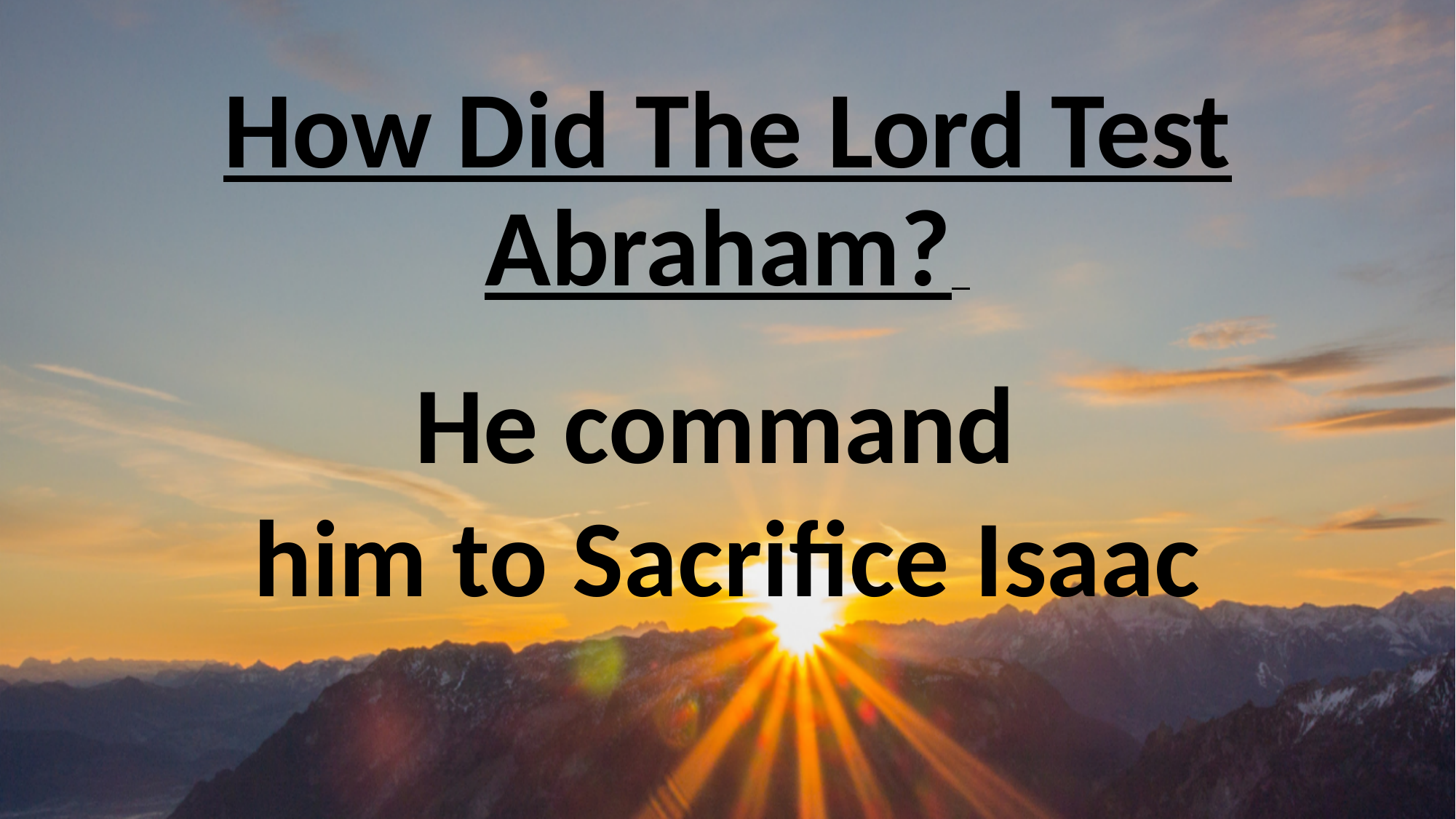

#
How Did The Lord Test Abraham?

He command
him to Sacrifice Isaac